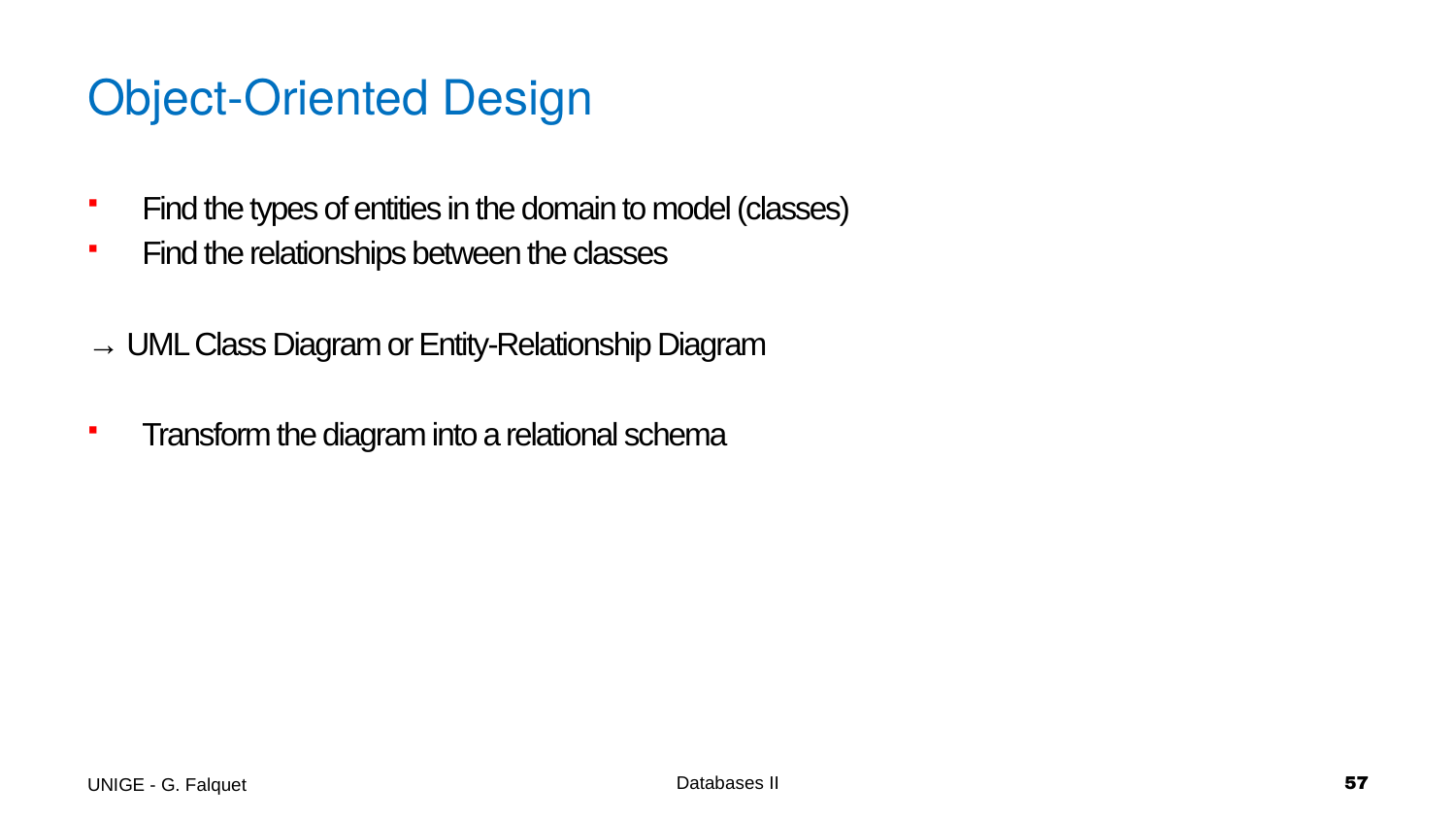

# Object-Oriented Design
Find the types of entities in the domain to model (classes)
Find the relationships between the classes

→ UML Class Diagram or Entity-Relationship Diagram

Transform the diagram into a relational schema

UNIGE - G. Falquet
Databases II
57